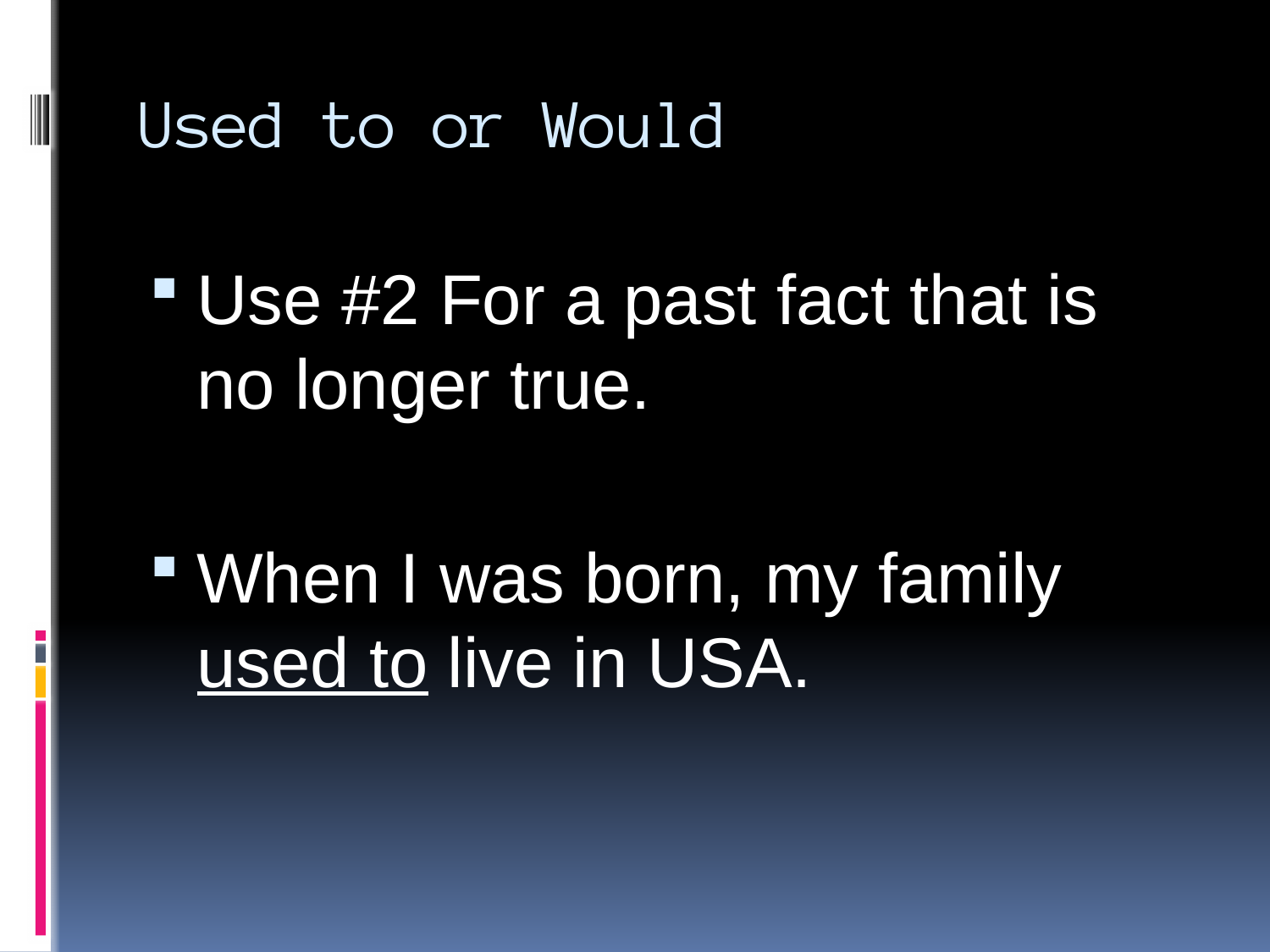

# Used to or Would
Use #2 For a past fact that is no longer true.

When I was born, my family used to live in USA.